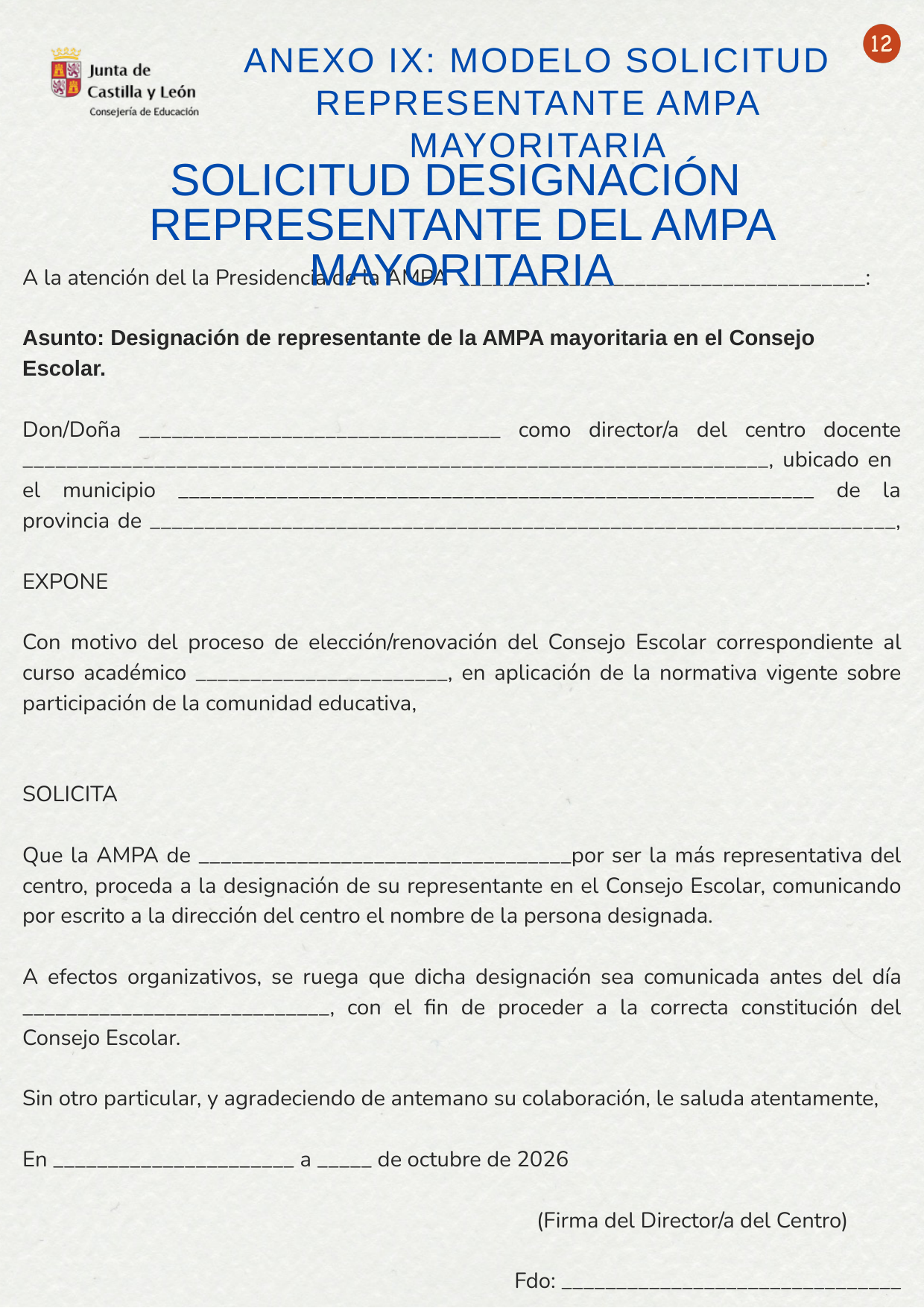

ANEXO IX: MODELO SOLICITUD REPRESENTANTE AMPA MAYORITARIA
SOLICITUD DESIGNACIÓN
REPRESENTANTE DEL AMPA MAYORITARIA
A la atención del la Presidencia de la AMPA  _____________________________________:

Asunto: Designación de representante de la AMPA mayoritaria en el Consejo Escolar.

Don/Doña _________________________________ como director/a del centro docente ____________________________________________________________________, ubicado en  el municipio __________________________________________________________ de la provincia de ____________________________________________________________________,

EXPONE

Con motivo del proceso de elección/renovación del Consejo Escolar correspondiente al curso académico _______________________, en aplicación de la normativa vigente sobre participación de la comunidad educativa,

SOLICITA

Que la AMPA de __________________________________por ser la más representativa del centro, proceda a la designación de su representante en el Consejo Escolar, comunicando por escrito a la dirección del centro el nombre de la persona designada.

A efectos organizativos, se ruega que dicha designación sea comunicada antes del día ____________________________, con el fin de proceder a la correcta constitución del Consejo Escolar.

Sin otro particular, y agradeciendo de antemano su colaboración, le saluda atentamente,

En ______________________ a _____ de octubre de 2026

                                                                                            (Firma del Director/a del Centro)

Fdo: _______________________________